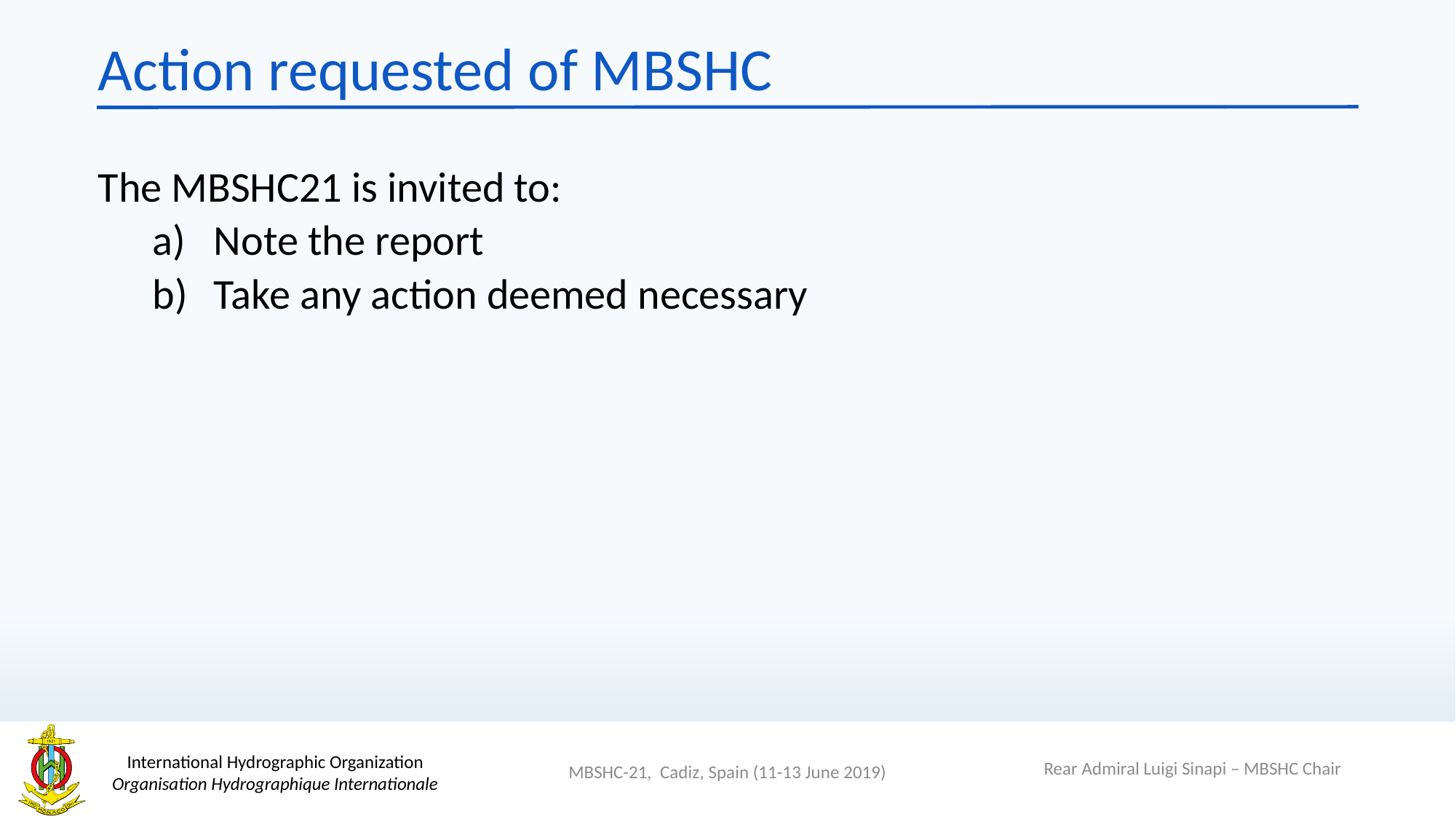

# Action requested of MBSHC
The MBSHC21 is invited to:
Note the report
Take any action deemed necessary
Rear Admiral Luigi Sinapi – MBSHC Chair
MBSHC-21,  Cadiz, Spain (11-13 June 2019)